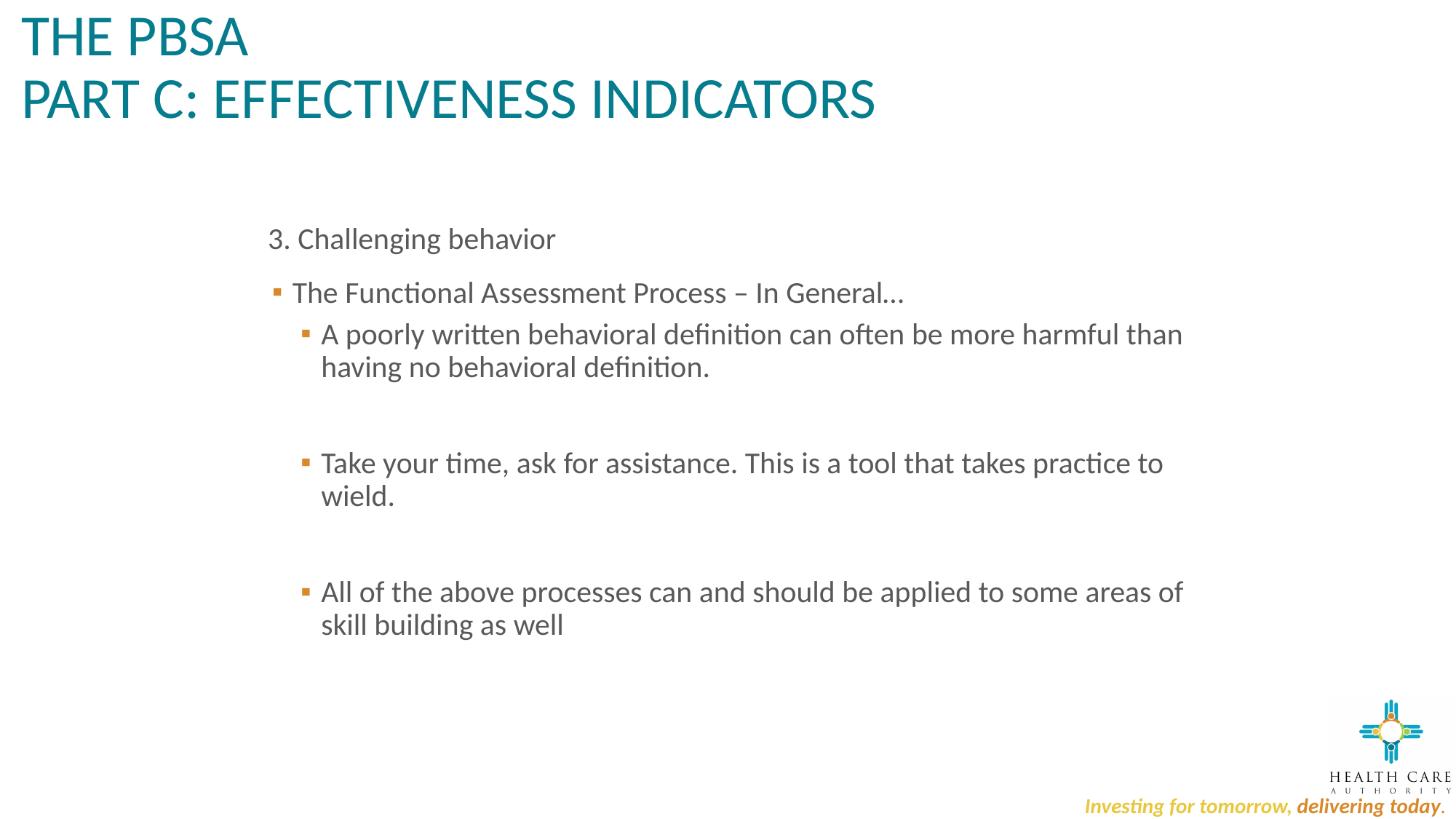

# The PBSA Part C: Effectiveness Indicators
3. Challenging behavior
The Functional Assessment Process – In General…
A poorly written behavioral definition can often be more harmful than having no behavioral definition.

Take your time, ask for assistance. This is a tool that takes practice to wield.

All of the above processes can and should be applied to some areas of skill building as well